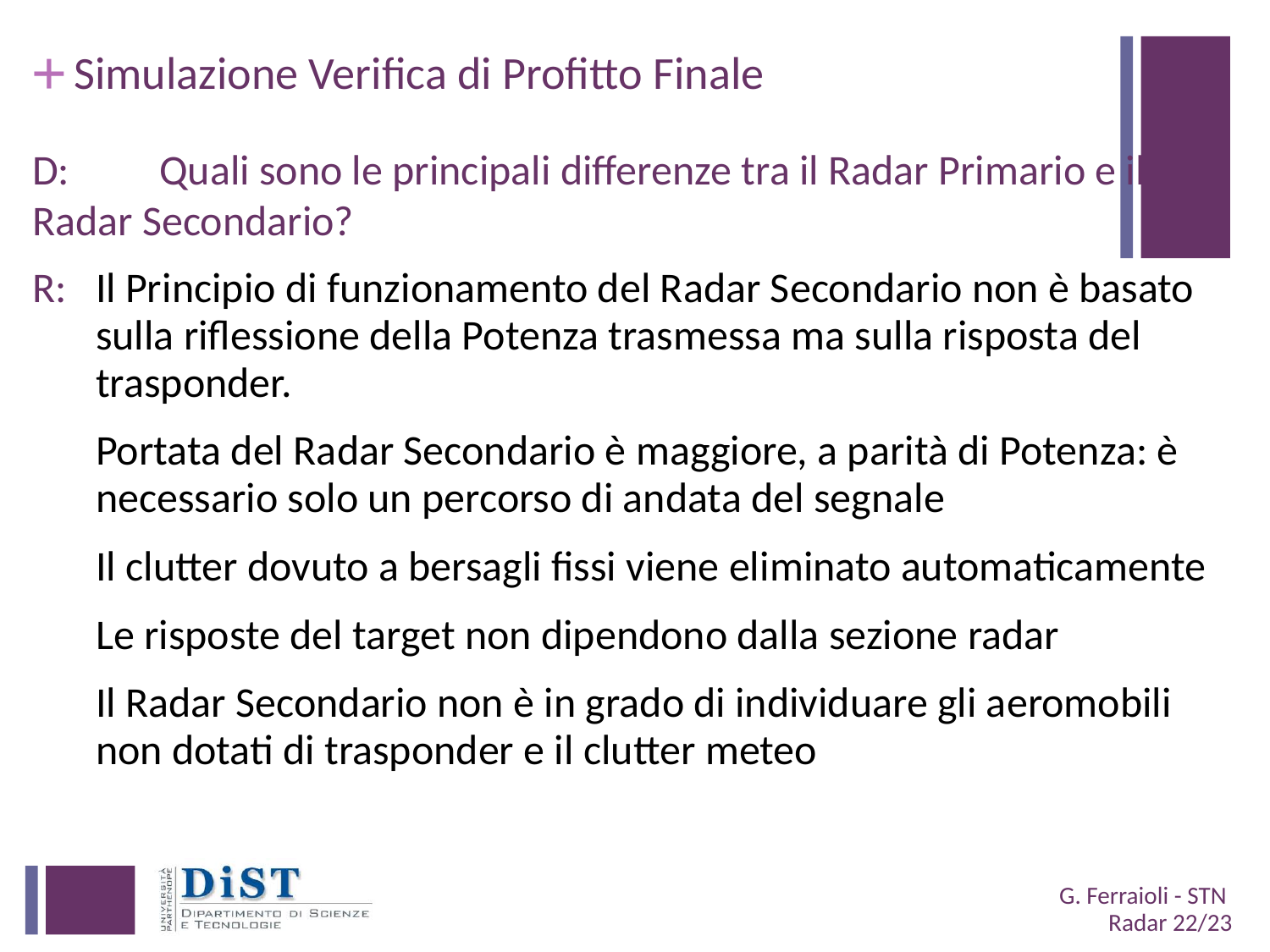

# Simulazione Verifica di Profitto Finale
D: 	Quali sono le principali differenze tra il Radar Primario e il 	Radar Secondario?
R: 	Il Principio di funzionamento del Radar Secondario non è basato sulla riflessione della Potenza trasmessa ma sulla risposta del trasponder.
	Portata del Radar Secondario è maggiore, a parità di Potenza: è necessario solo un percorso di andata del segnale
	Il clutter dovuto a bersagli fissi viene eliminato automaticamente
	Le risposte del target non dipendono dalla sezione radar
	Il Radar Secondario non è in grado di individuare gli aeromobili non dotati di trasponder e il clutter meteo